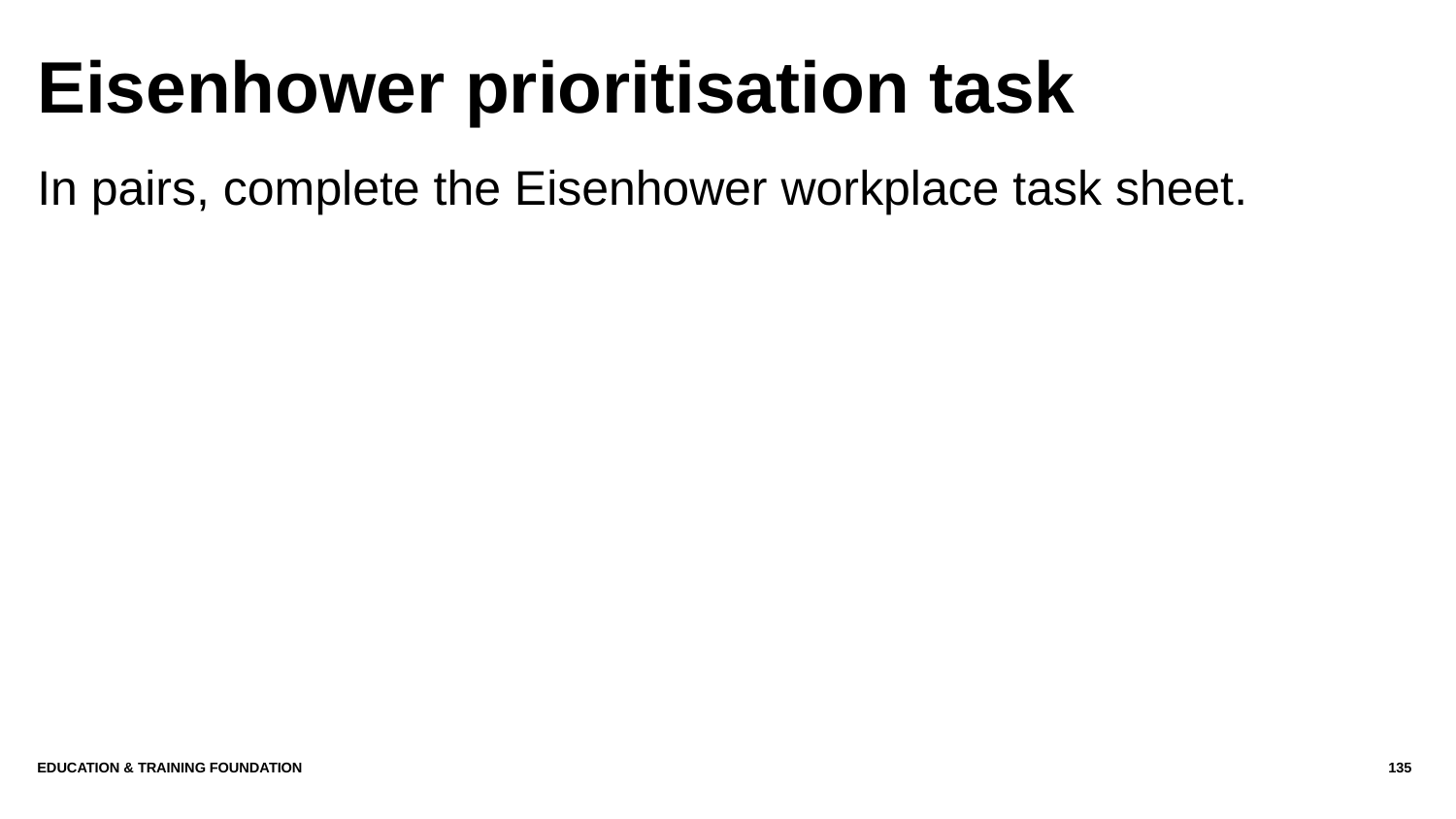

# Eisenhower prioritisation task
In pairs, complete the Eisenhower workplace task sheet.

Education & Training Foundation
135